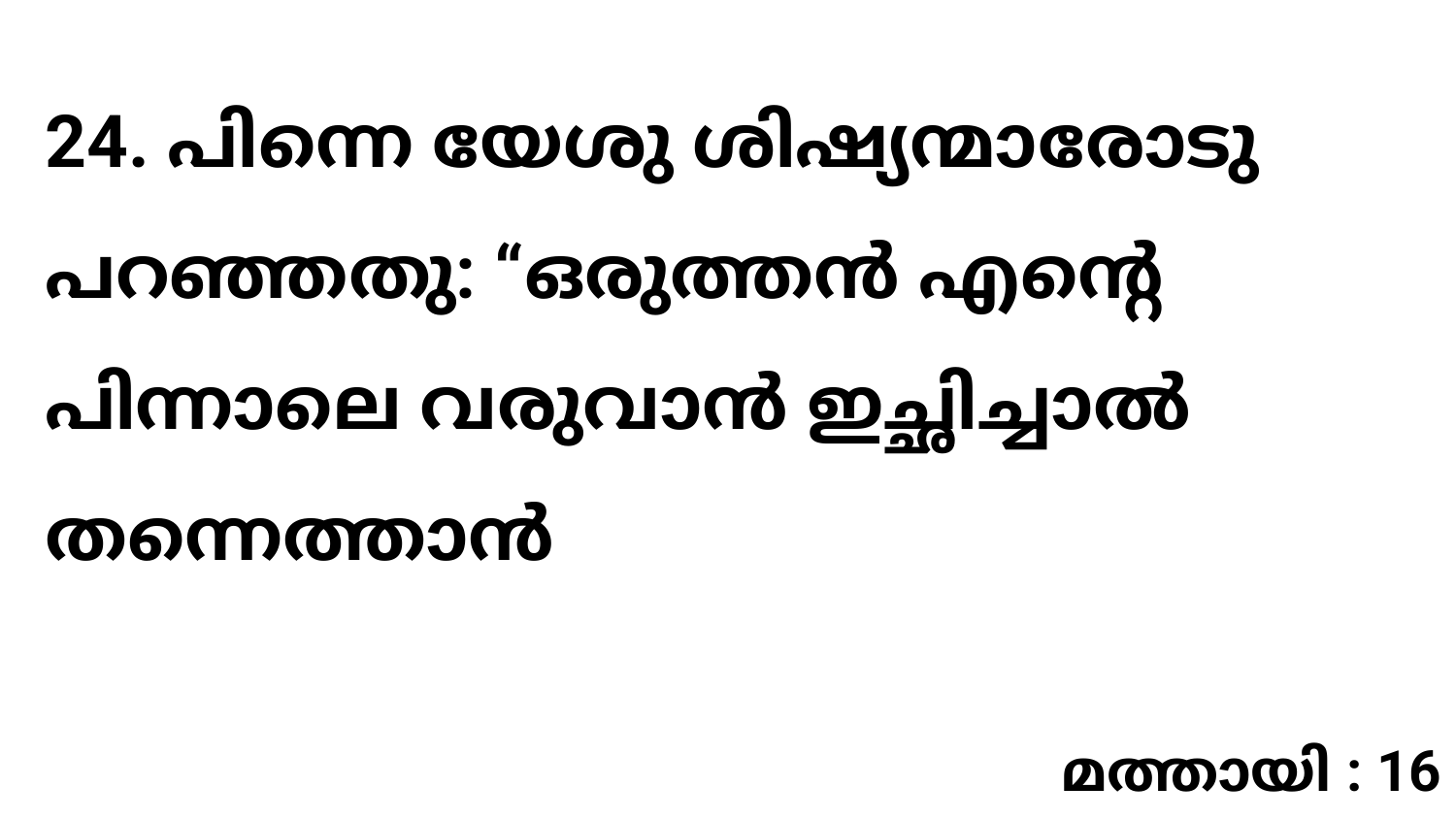

24. പിന്നെ യേശു ശിഷ്യന്മാരോടു പറഞ്ഞതു: “ഒരുത്തൻ എന്റെ പിന്നാലെ വരുവാൻ ഇച്ഛിച്ചാൽ തന്നെത്താൻ
മത്തായി : 16